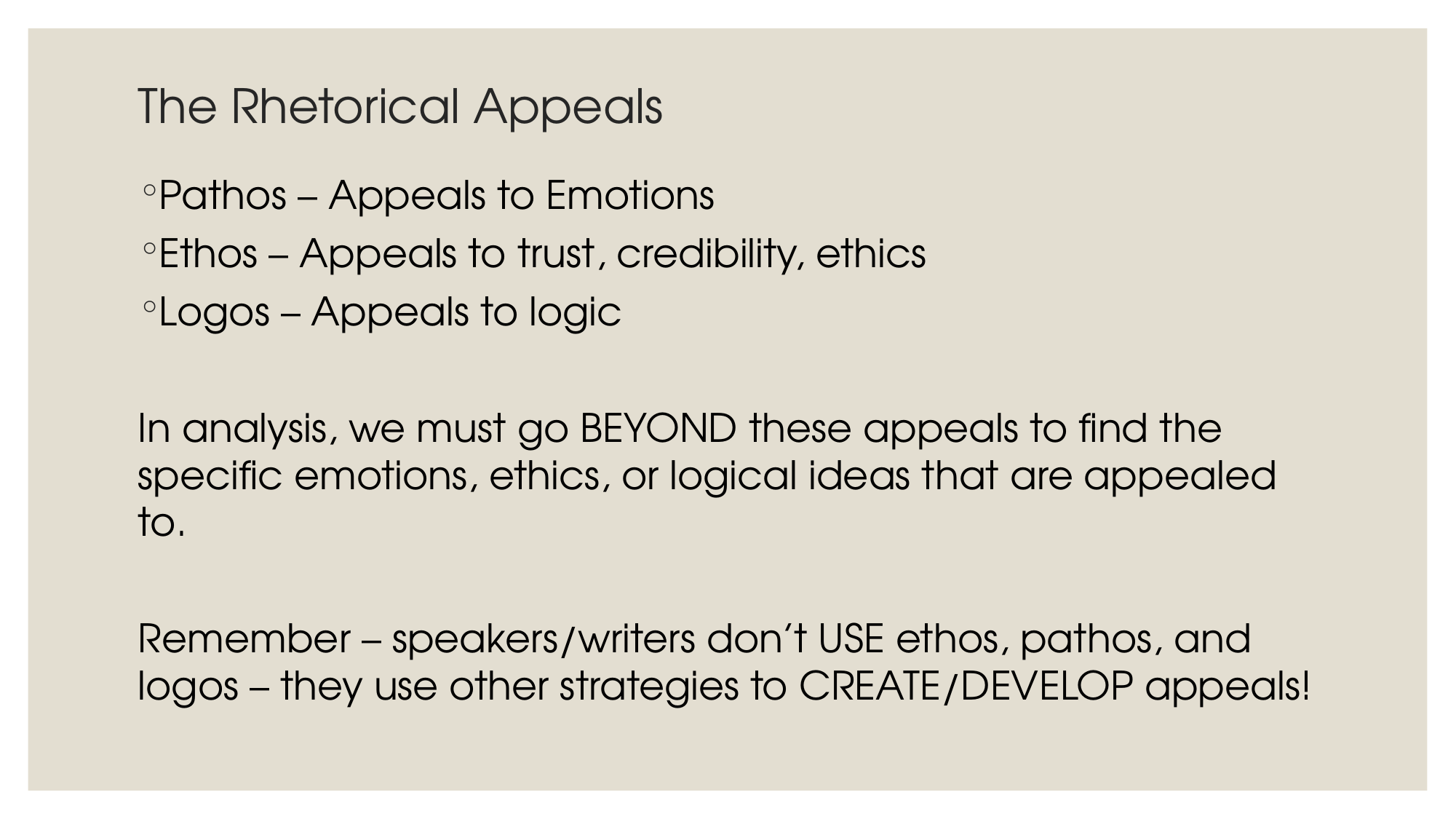

# The Rhetorical Appeals
Pathos – Appeals to Emotions
Ethos – Appeals to trust, credibility, ethics
Logos – Appeals to logic

In analysis, we must go BEYOND these appeals to find the specific emotions, ethics, or logical ideas that are appealed to.

Remember – speakers/writers don’t USE ethos, pathos, and logos – they use other strategies to CREATE/DEVELOP appeals!